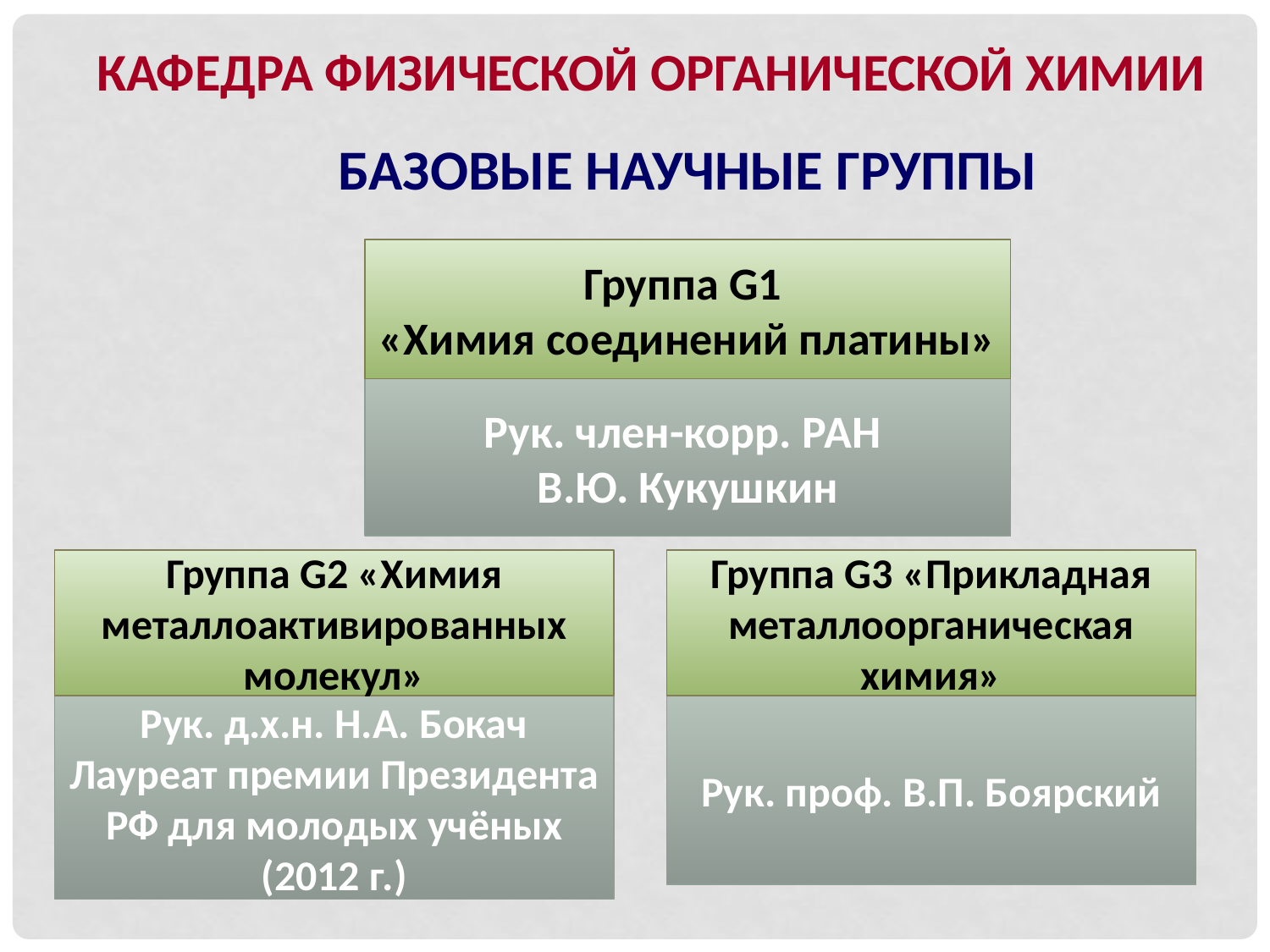

КАФЕДРА ФИЗИЧЕСКОЙ ОРГАНИЧЕСКОЙ ХИМИИ
Базовые научные группы
Группа G1
«Химия соединений платины»
Рук. член-корр. РАН
В.Ю. Кукушкин
Группа G3 «Прикладная металлоорганическая химия»
Рук. проф. В.П. Боярский
Группа G2 «Химия металлоактивированных молекул»
Рук. д.х.н. Н.А. Бокач
Лауреат премии Президента РФ для молодых учёных (2012 г.)